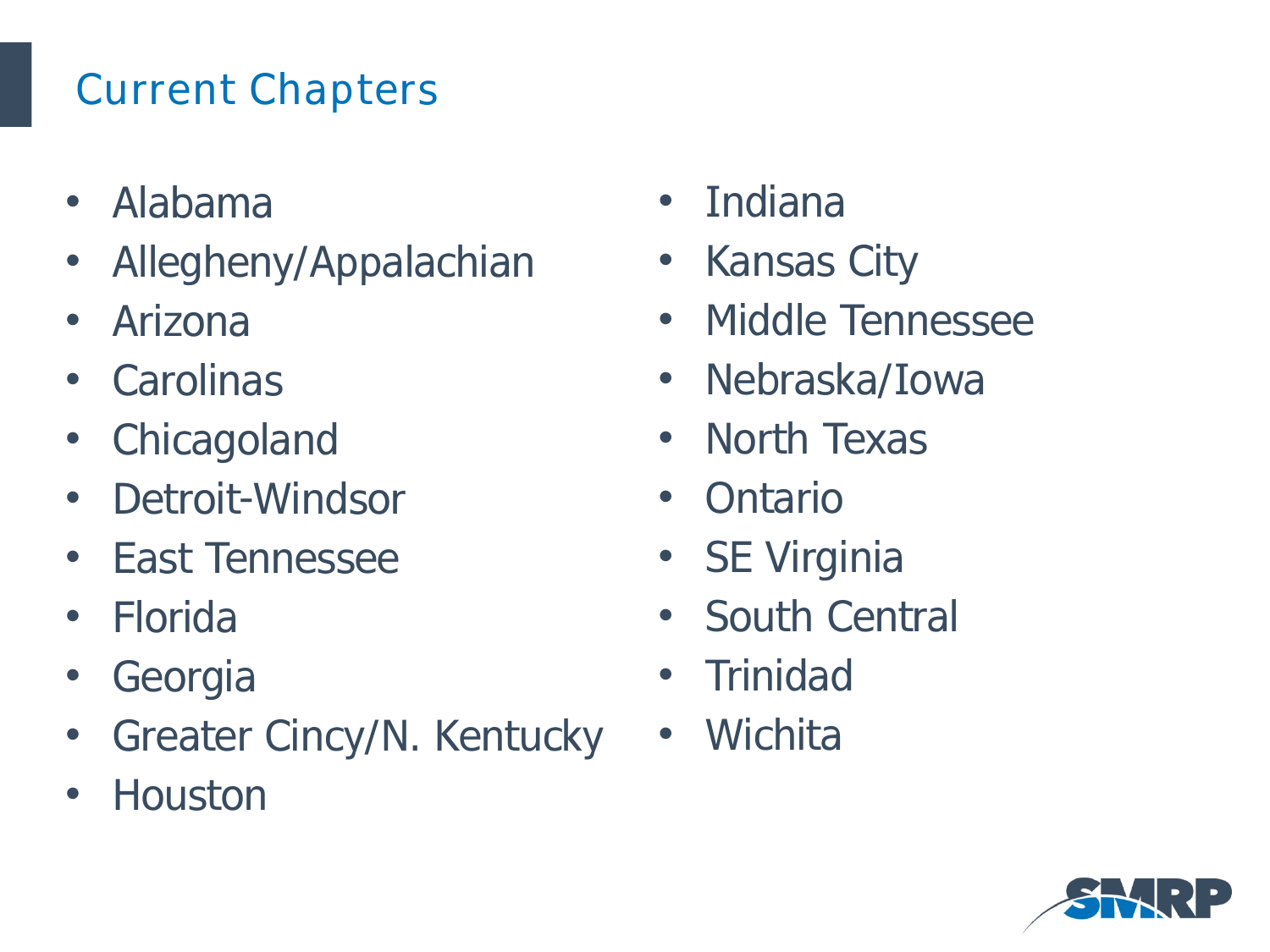

# Current Chapters
Indiana
Kansas City
Middle Tennessee
Nebraska/Iowa
North Texas
Ontario
SE Virginia
South Central
Trinidad
Wichita
Alabama
Allegheny/Appalachian
Arizona
Carolinas
Chicagoland
Detroit-Windsor
East Tennessee
Florida
Georgia
Greater Cincy/N. Kentucky
Houston